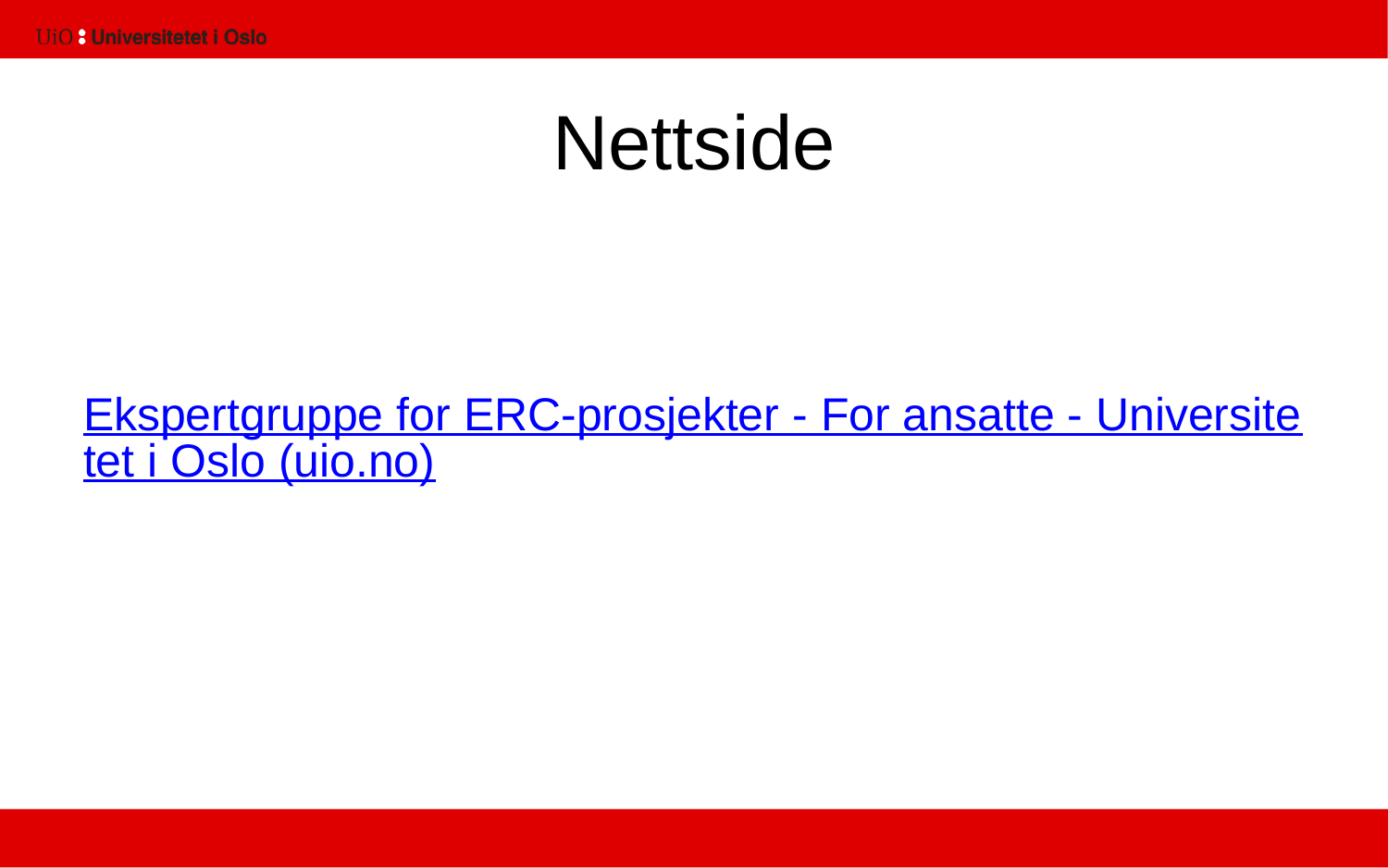

# Nettside

Ekspertgruppe for ERC-prosjekter - For ansatte - Universitetet i Oslo (uio.no)